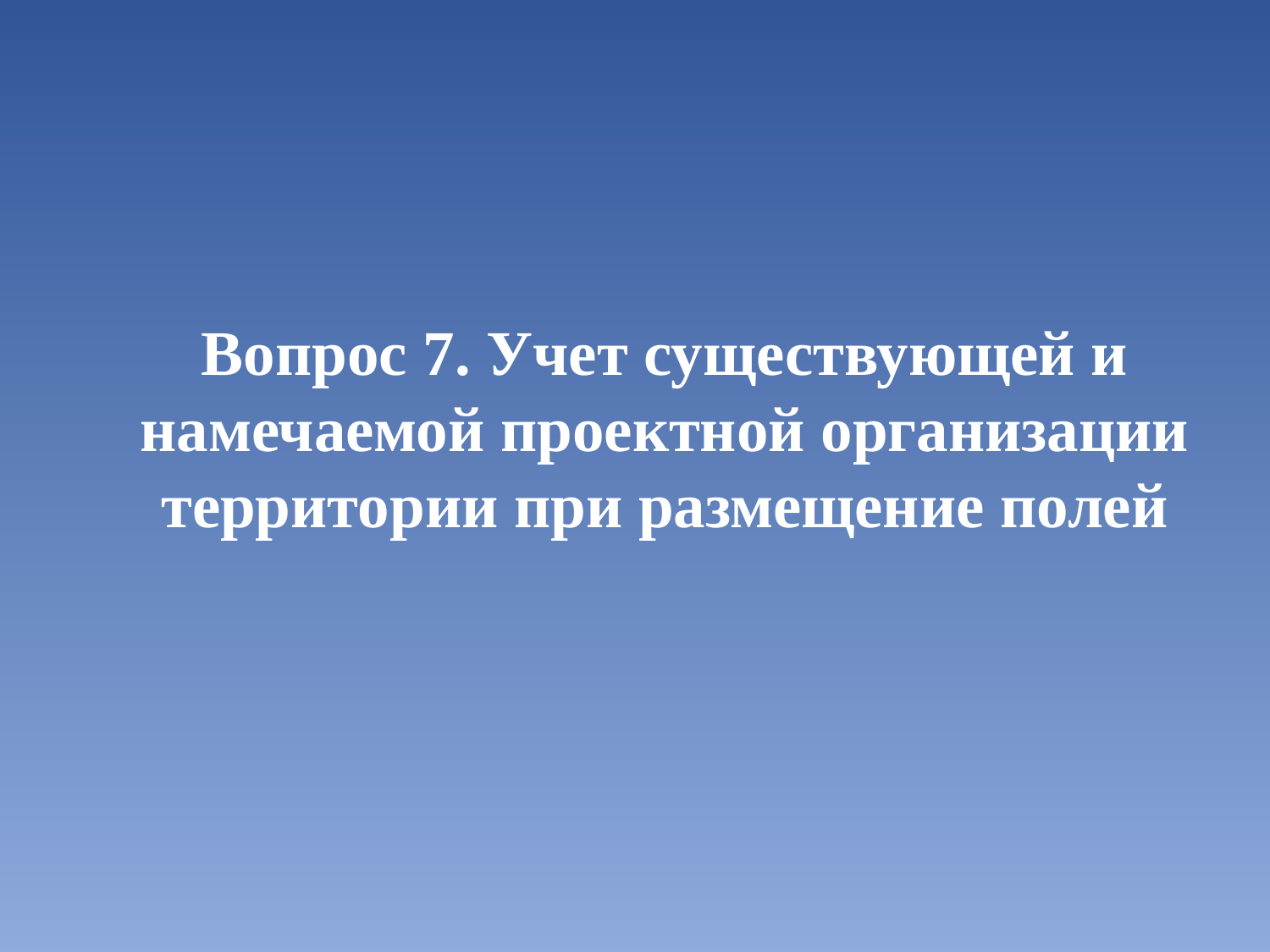

Вопрос 7. Учет существующей и намечаемой проектной организации территории при размещение полей